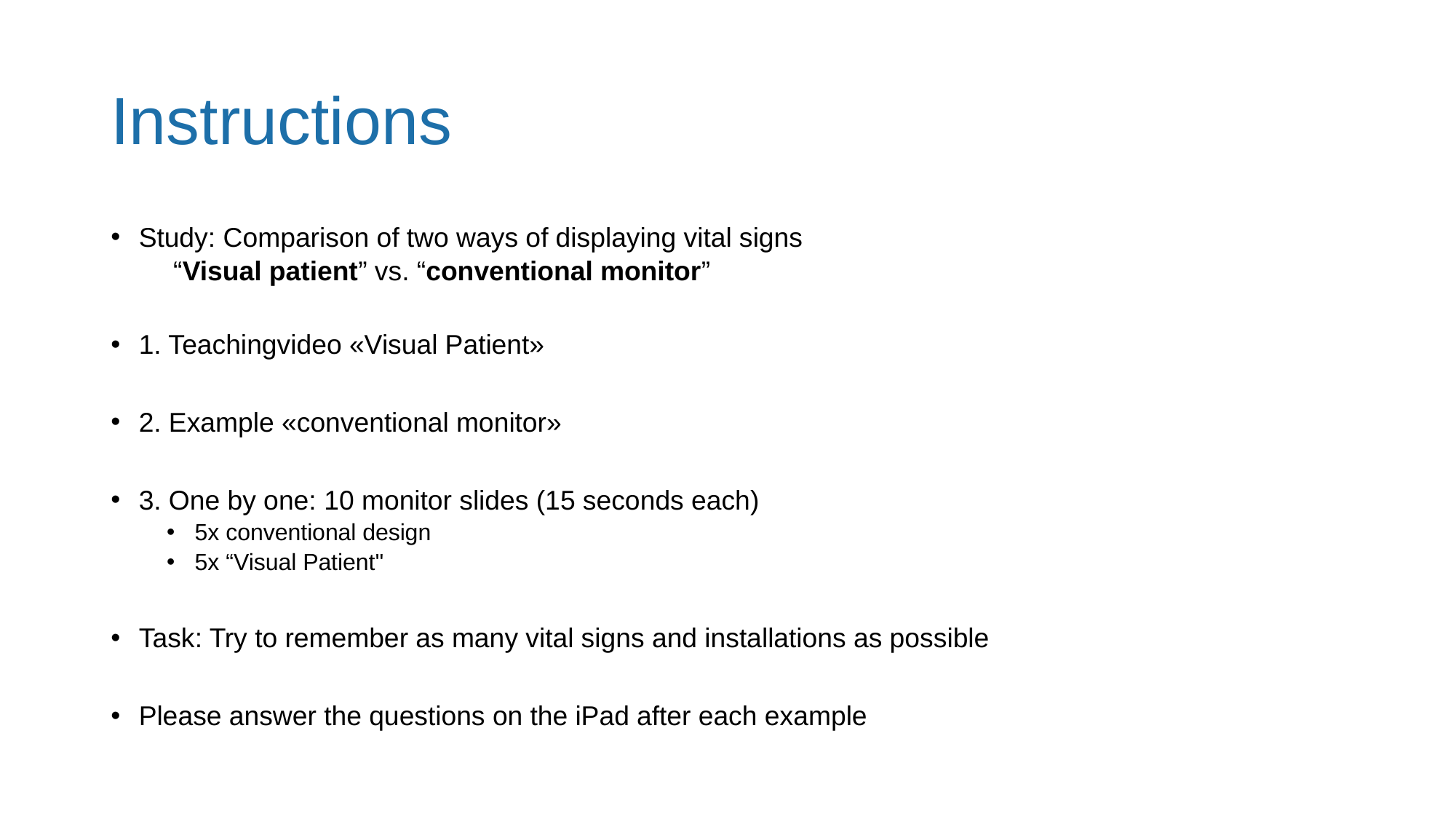

# Instructions
Study: Comparison of two ways of displaying vital signs
	 “Visual patient” vs. “conventional monitor”

1. Teachingvideo «Visual Patient»

2. Example «conventional monitor»

3. One by one: 10 monitor slides (15 seconds each)
5x conventional design
5x “Visual Patient"

Task: Try to remember as many vital signs and installations as possible

Please answer the questions on the iPad after each example